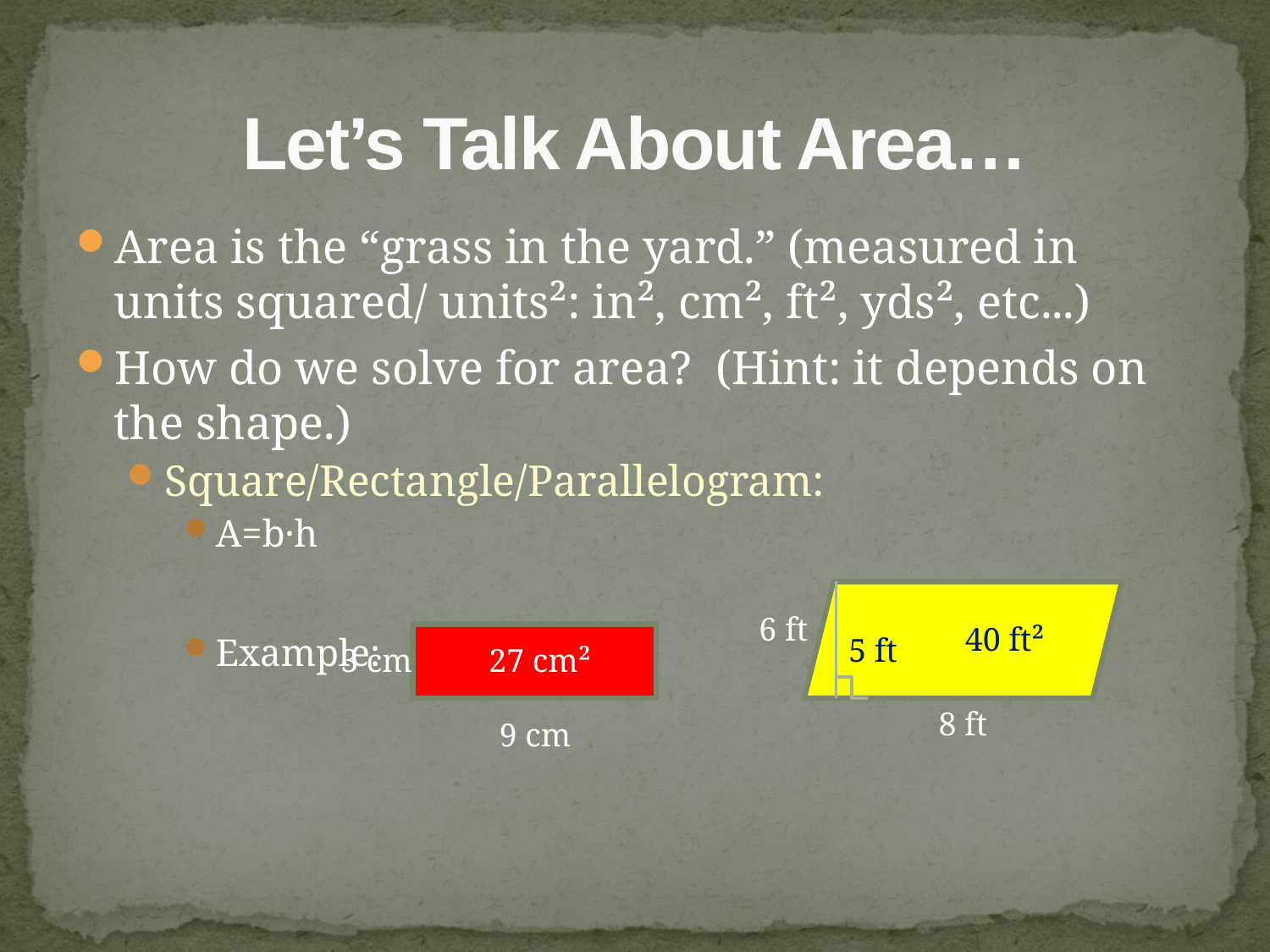

# Let’s Talk About Area…
Area is the “grass in the yard.” (measured in units squared/ units²: in², cm², ft², yds², etc...)
How do we solve for area?  (Hint: it depends on the shape.)
Square/Rectangle/Parallelogram:
A=b·h

Example:

6 ft
40 ft²

5 ft
3 cm
27 cm²
8 ft
9 cm